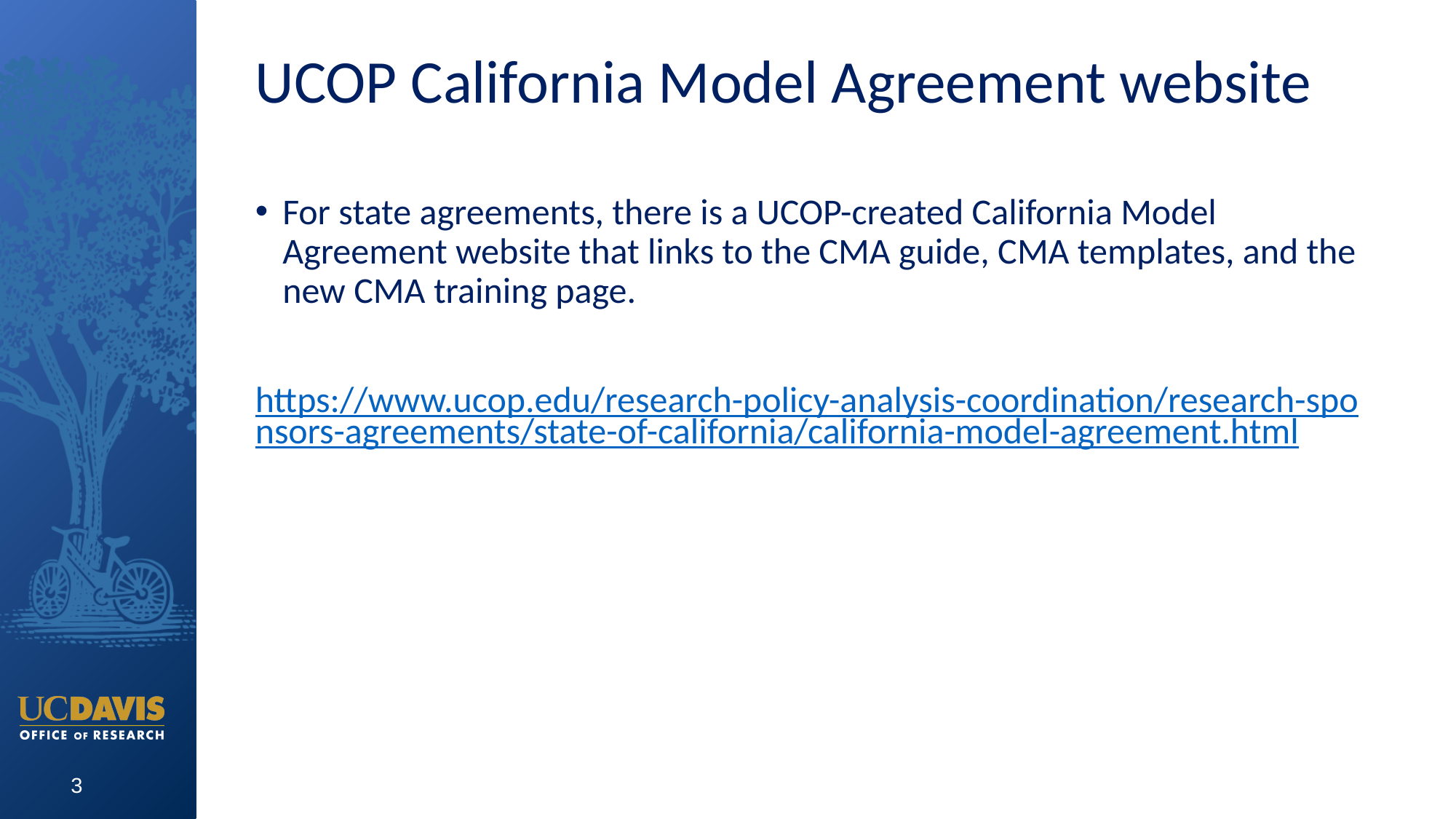

# UCOP California Model Agreement website
For state agreements, there is a UCOP-created California Model Agreement website that links to the CMA guide, CMA templates, and the new CMA training page.

https://www.ucop.edu/research-policy-analysis-coordination/research-sponsors-agreements/state-of-california/california-model-agreement.html